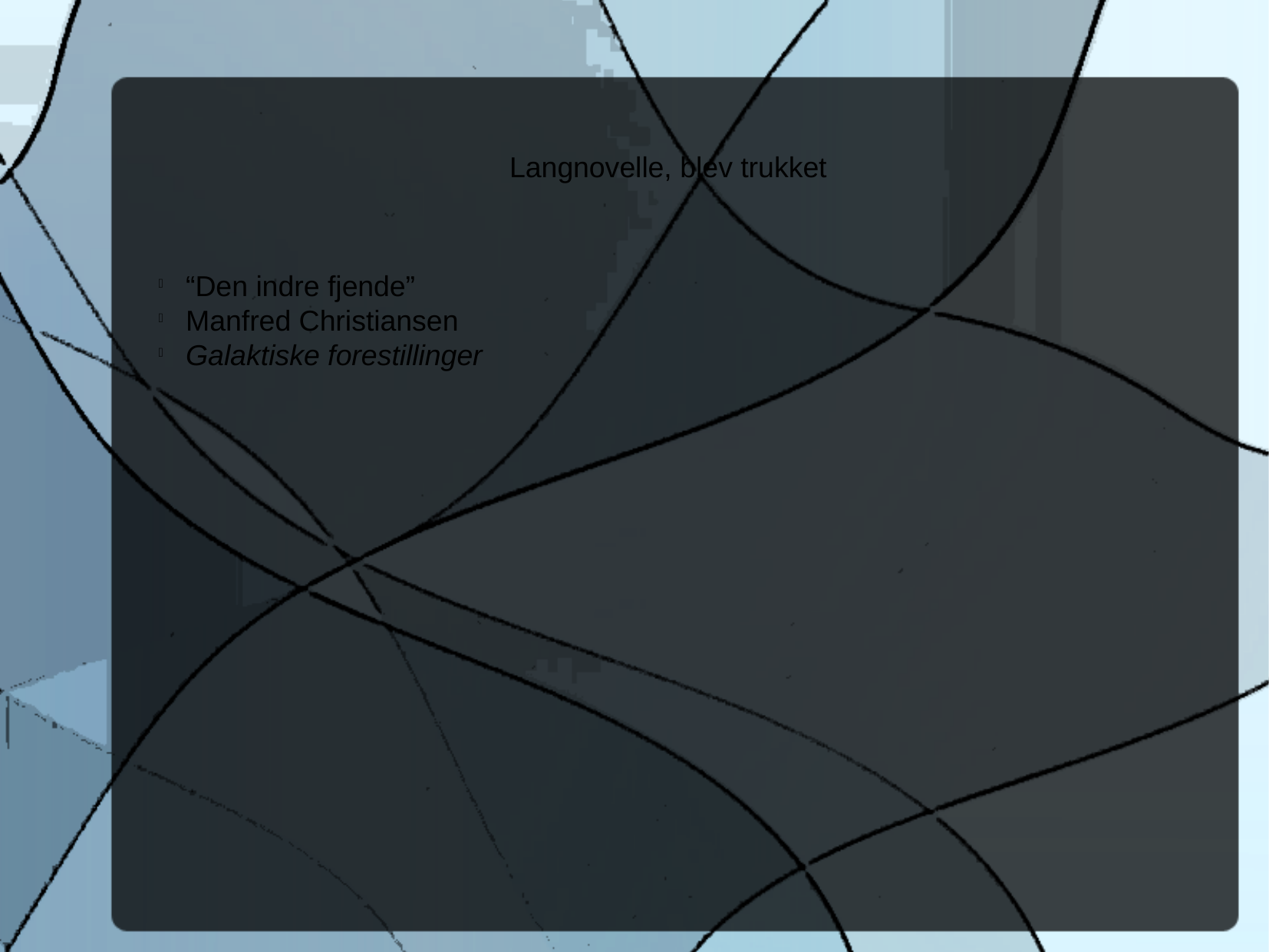

Langnovelle, blev trukket
“Den indre fjende”
Manfred Christiansen
Galaktiske forestillinger